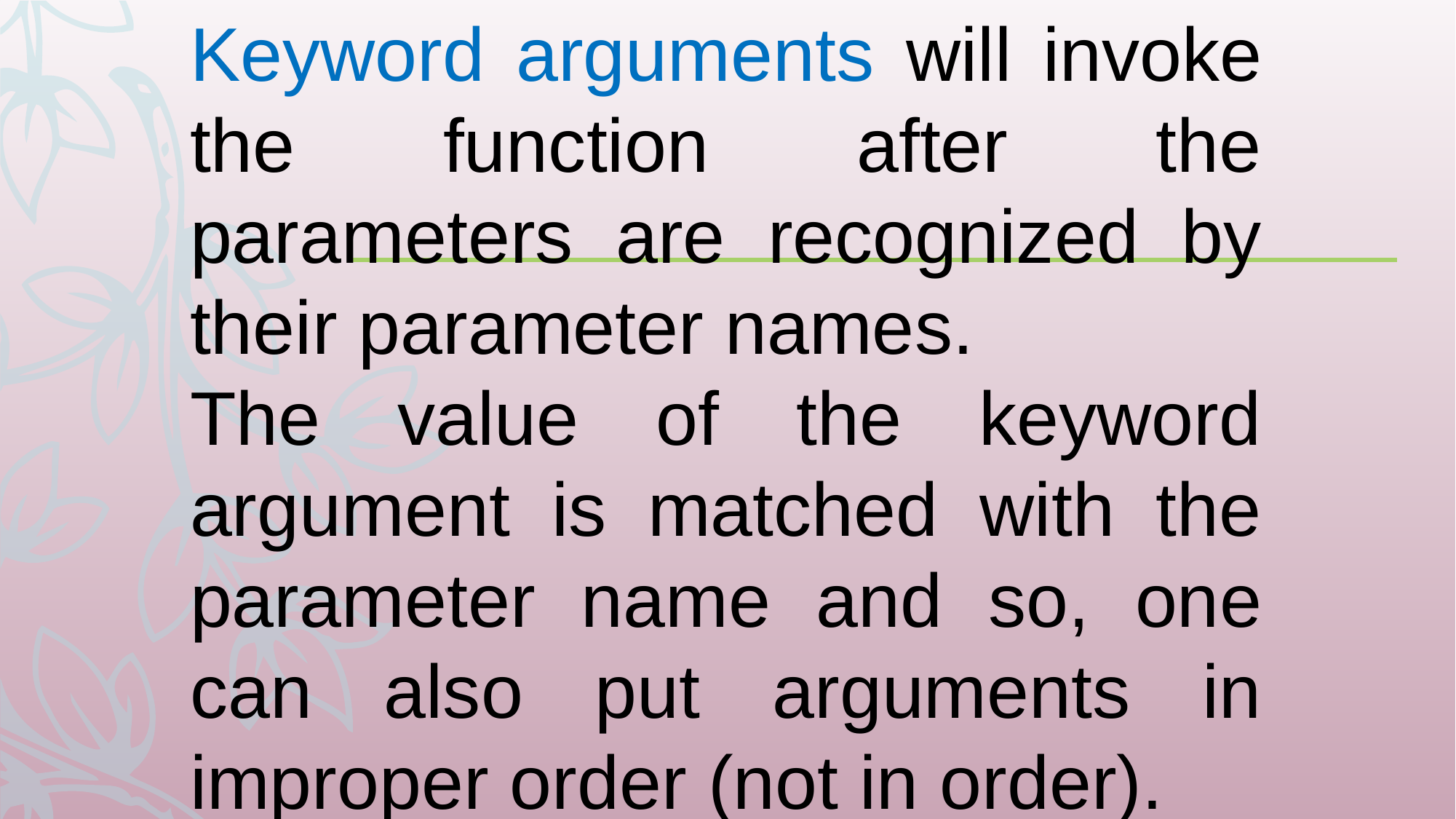

Keyword arguments will invoke the function after the parameters are recognized by their parameter names.
The value of the keyword argument is matched with the parameter name and so, one can also put arguments in improper order (not in order).